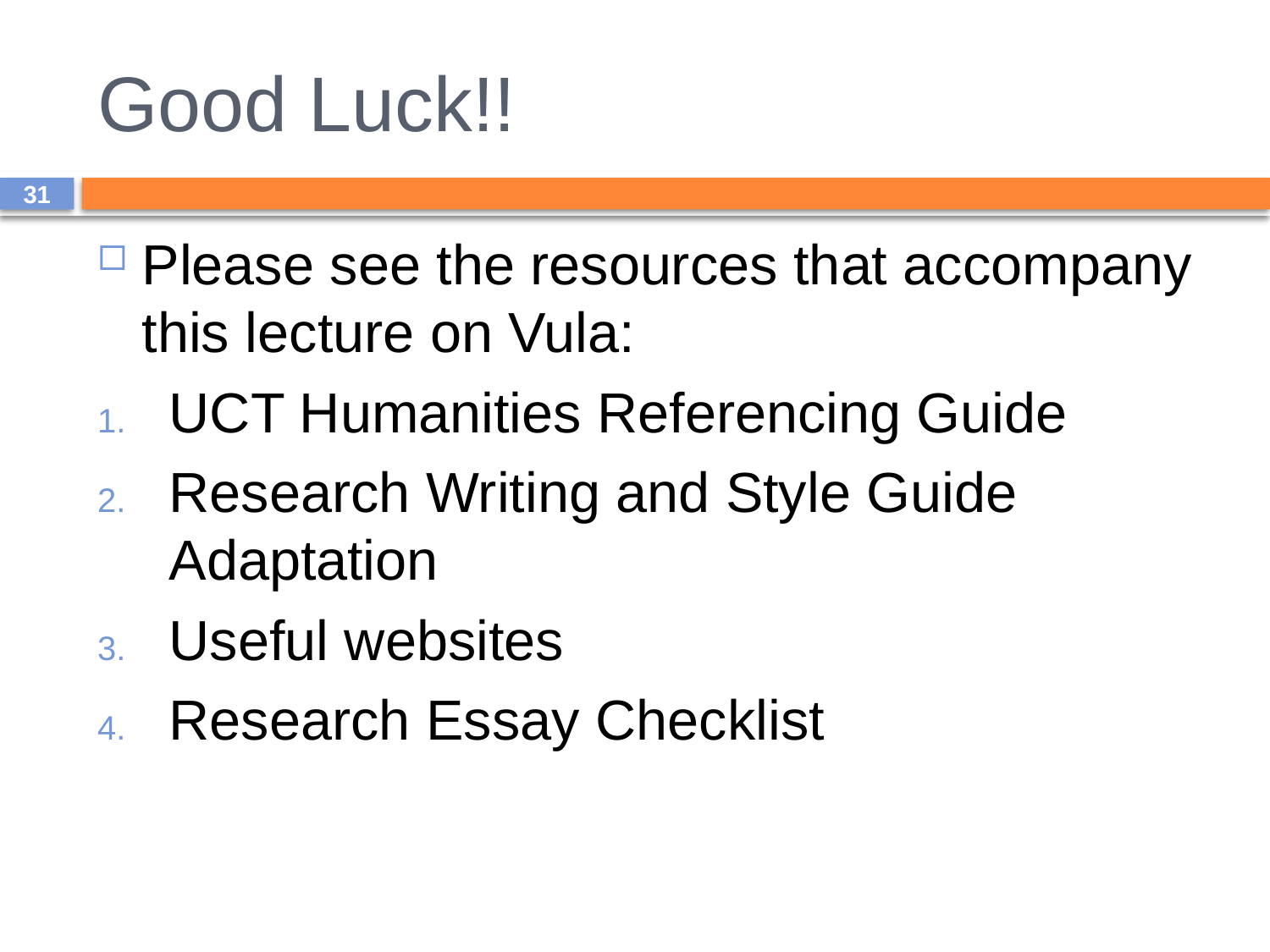

# Good Luck!!
31
Please see the resources that accompany this lecture on Vula:
UCT Humanities Referencing Guide
Research Writing and Style Guide Adaptation
Useful websites
Research Essay Checklist